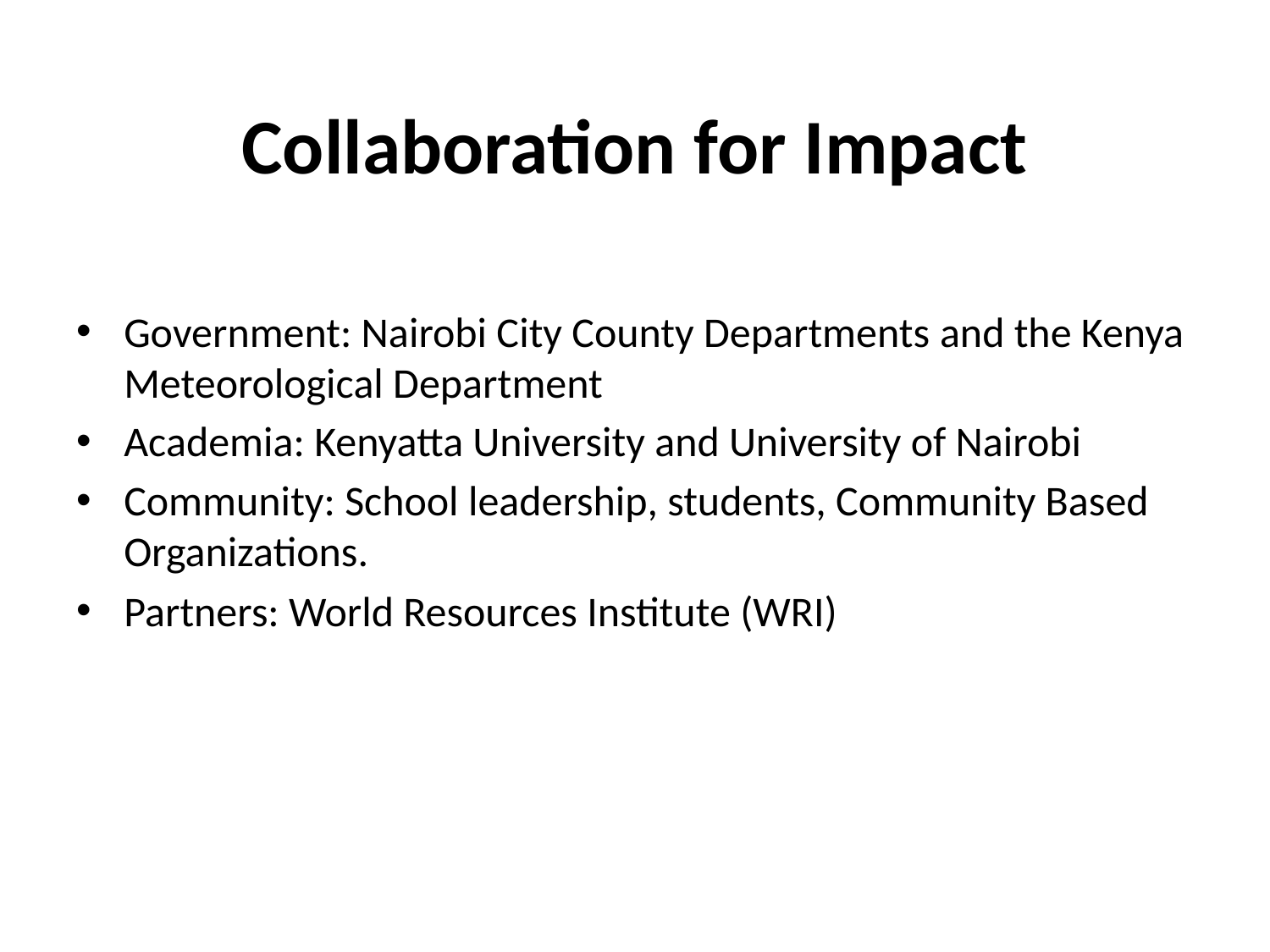

# Collaboration for Impact

Government: Nairobi City County Departments and the Kenya Meteorological Department
Academia: Kenyatta University and University of Nairobi
Community: School leadership, students, Community Based Organizations.
Partners: World Resources Institute (WRI)